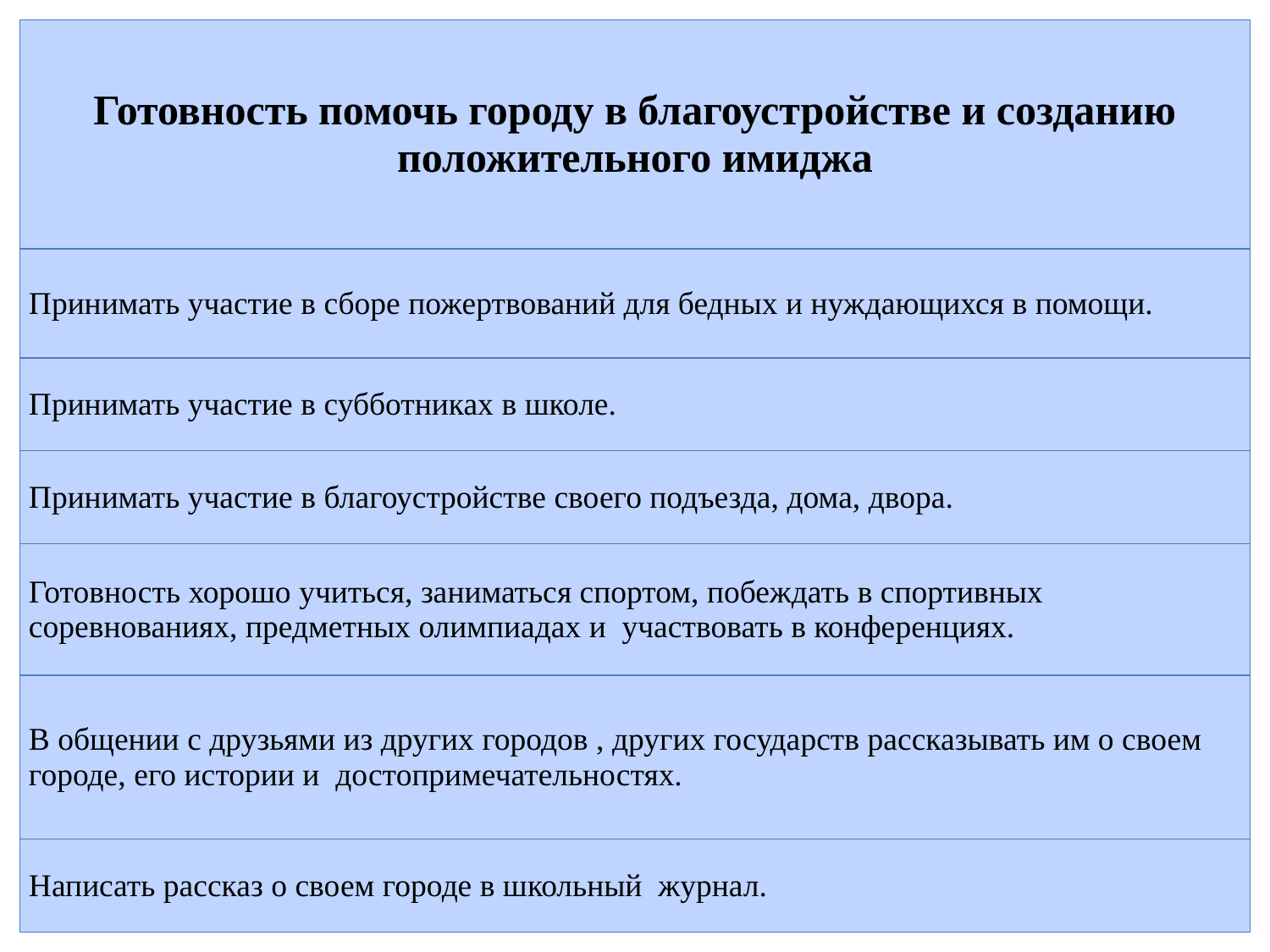

| Готовность помочь городу в благоустройстве и созданию положительного имиджа |
| --- |
| Принимать участие в сборе пожертвований для бедных и нуждающихся в помощи. |
| Принимать участие в субботниках в школе. |
| Принимать участие в благоустройстве своего подъезда, дома, двора. |
| Готовность хорошо учиться, заниматься спортом, побеждать в спортивных соревнованиях, предметных олимпиадах и участвовать в конференциях. |
| В общении с друзьями из других городов , других государств рассказывать им о своем городе, его истории и достопримечательностях. |
| Написать рассказ о своем городе в школьный журнал. |